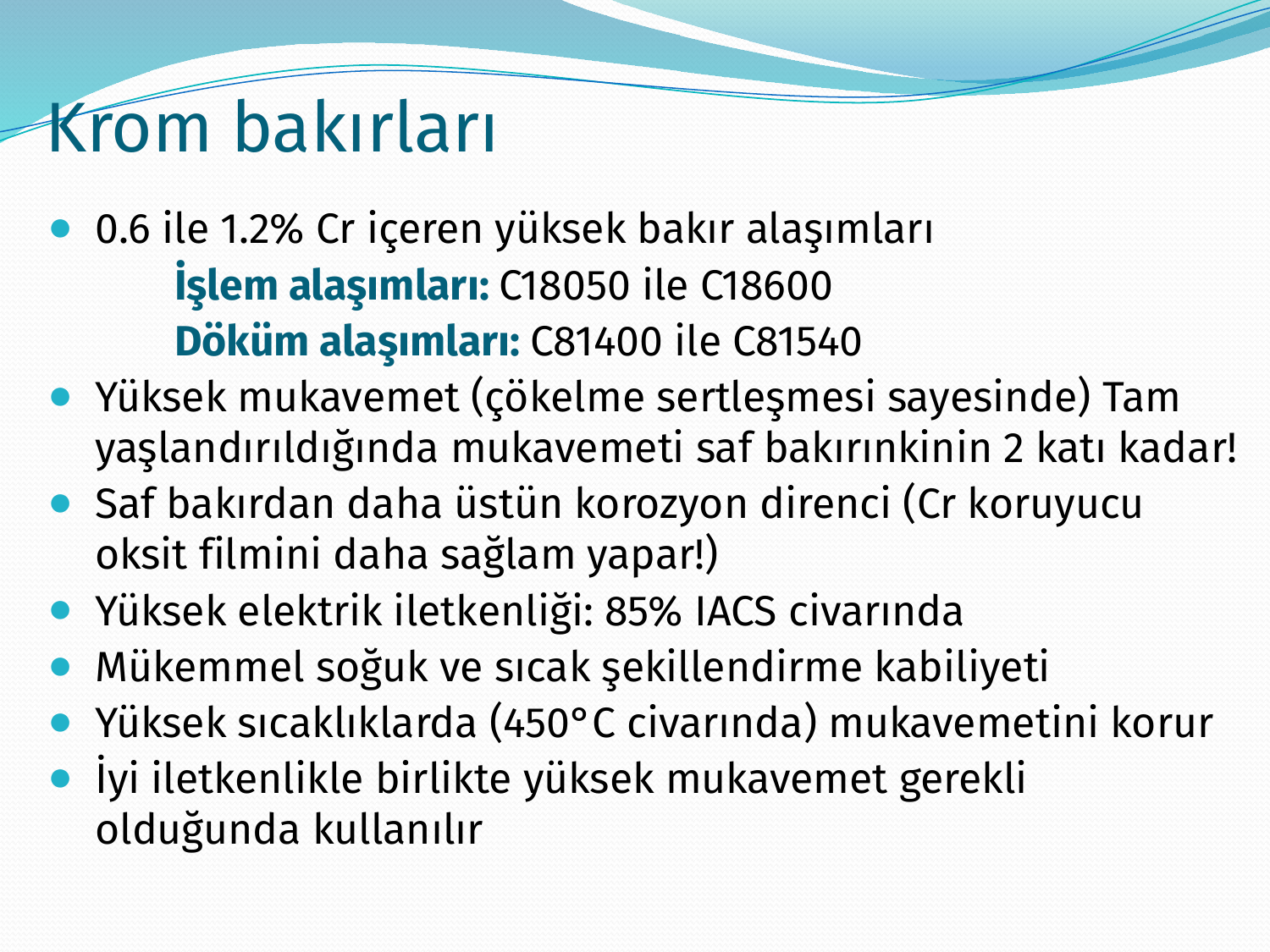

# Krom bakırları
0.6 ile 1.2% Cr içeren yüksek bakır alaşımları
	İşlem alaşımları: C18050 ile C18600
	Döküm alaşımları: C81400 ile C81540
Yüksek mukavemet (çökelme sertleşmesi sayesinde) Tam yaşlandırıldığında mukavemeti saf bakırınkinin 2 katı kadar!
Saf bakırdan daha üstün korozyon direnci (Cr koruyucu oksit filmini daha sağlam yapar!)
Yüksek elektrik iletkenliği: 85% IACS civarında
Mükemmel soğuk ve sıcak şekillendirme kabiliyeti
Yüksek sıcaklıklarda (450°C civarında) mukavemetini korur
İyi iletkenlikle birlikte yüksek mukavemet gerekli olduğunda kullanılır